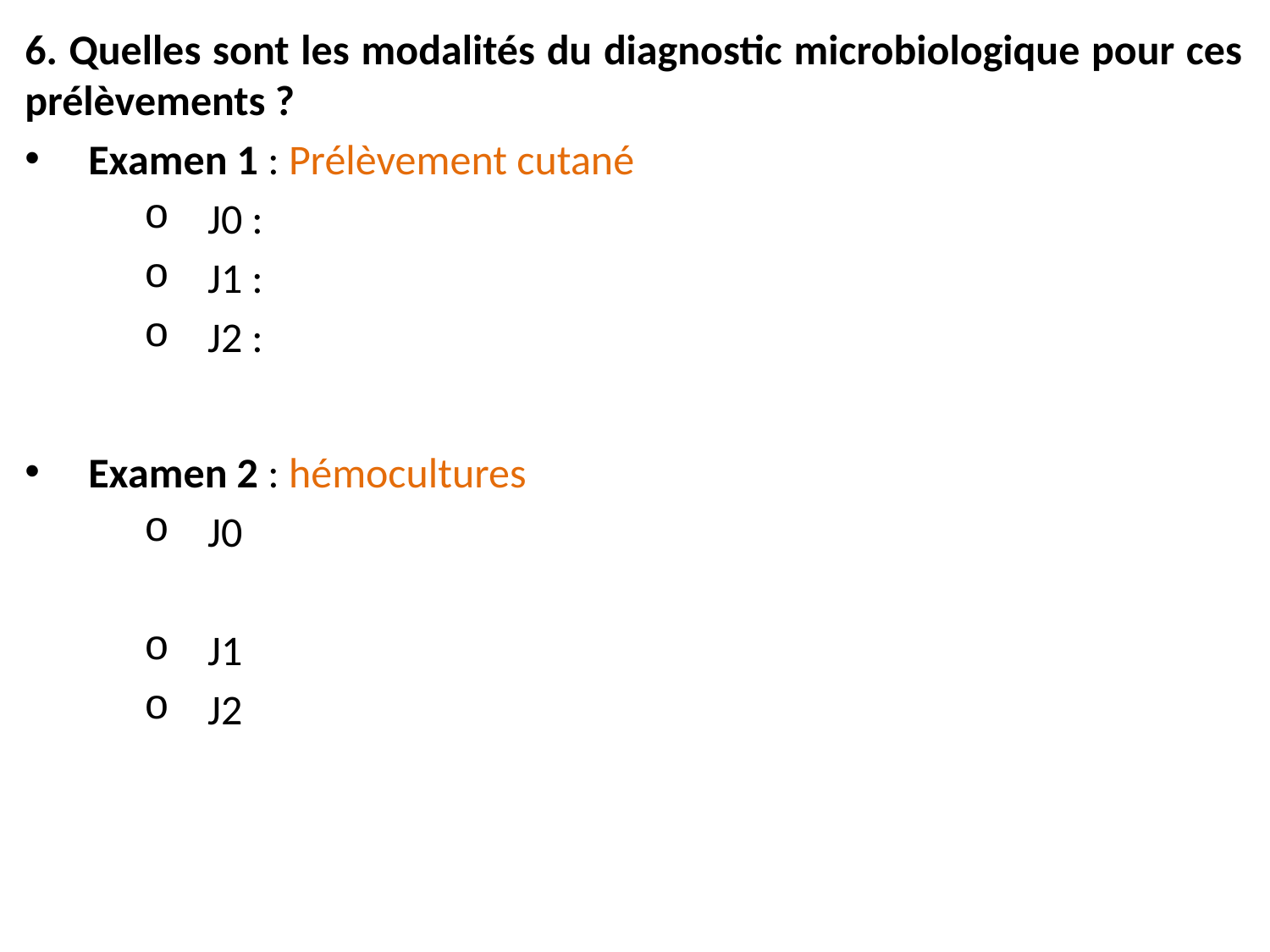

6. Quelles sont les modalités du diagnostic microbiologique pour ces prélèvements ?
Examen 1 : Prélèvement cutané
J0 :
J1 :
J2 :

Examen 2 : hémocultures
J0

J1
J2